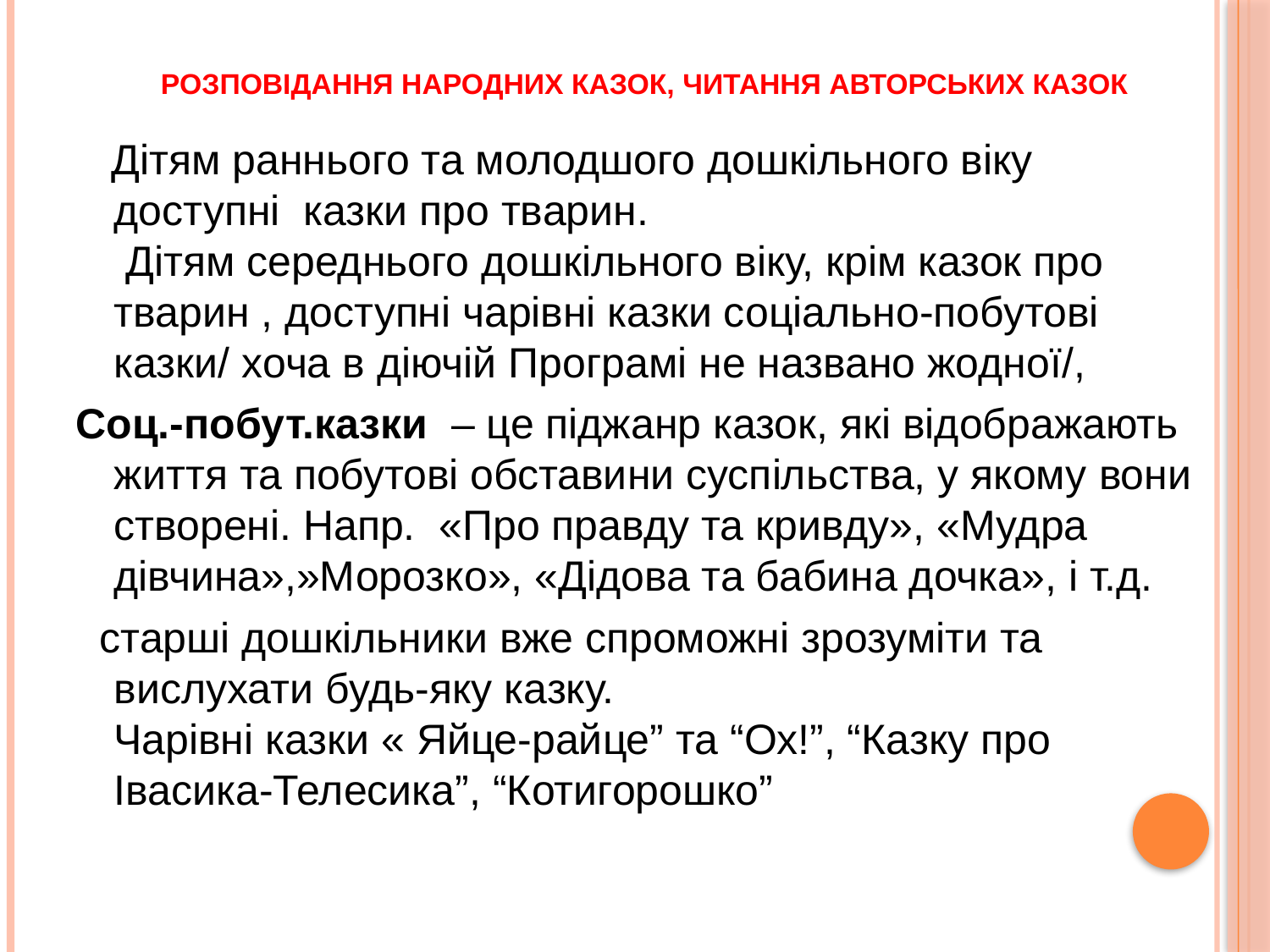

# розповідання народних казок, читання авторських казок
   Дітям раннього та молодшого дошкільного віку доступні  казки про тварин.
 Дітям середнього дошкільного віку, крім казок про тварин , доступні чарівні казки соціально-побутові казки/ хоча в діючій Програмі не названо жодної/,
Соц.-побут.казки  – це піджанр казок, які відображають життя та побутові обставини суспільства, у якому вони створені. Напр.  «Про правду та кривду», «Мудра дівчина»,»Морозко», «Дідова та бабина дочка», і т.д.
  старші дошкільники вже спроможні зрозуміти та вислухати будь-яку казку.
Чарівні казки « Яйце-райце” та “Ох!”, “Казку про Івасика-Телесика”, “Котигорошко”